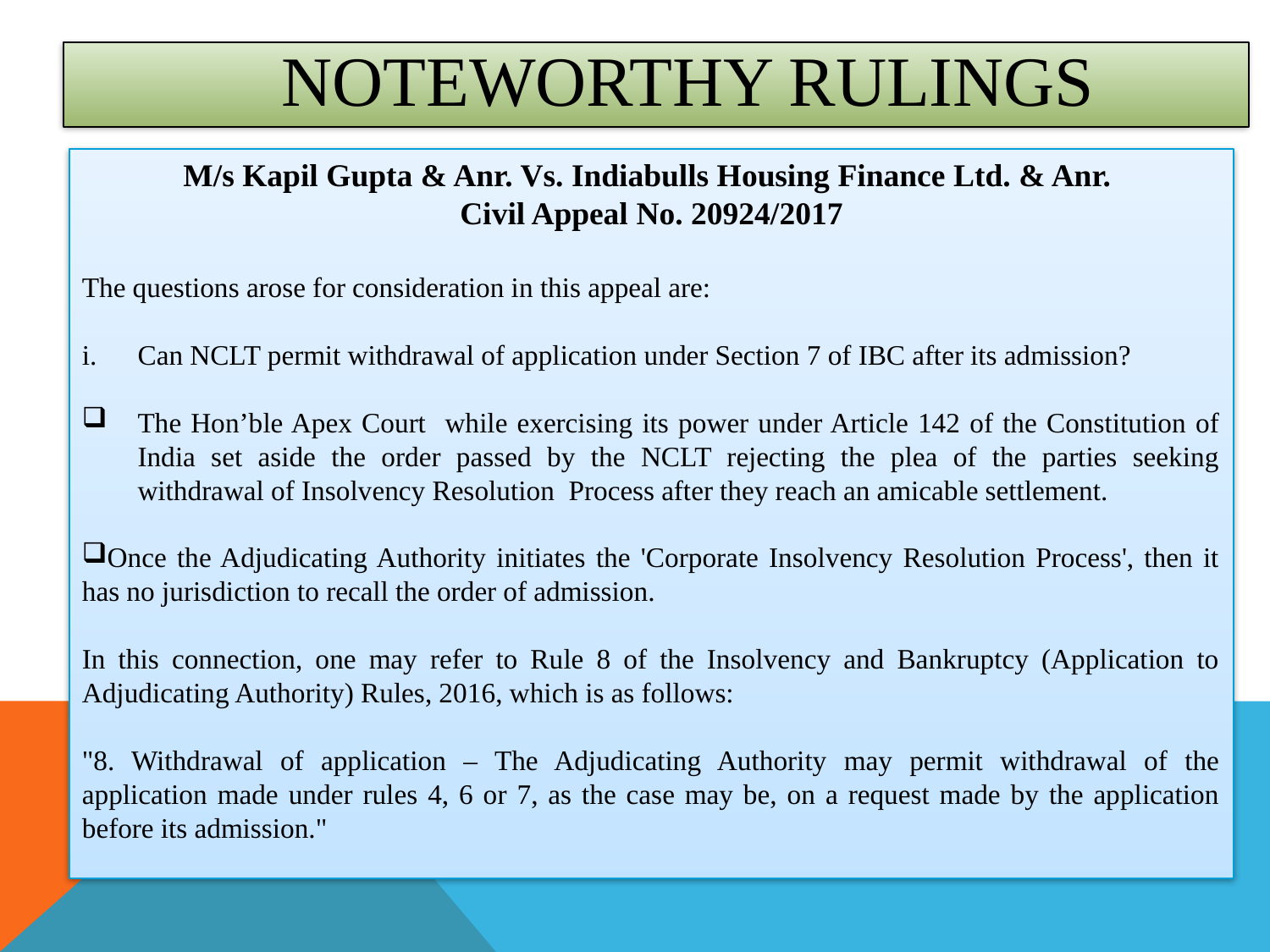

# NOTEWORTHY RULINGS
M/s Kapil Gupta & Anr. Vs. Indiabulls Housing Finance Ltd. & Anr.
Civil Appeal No. 20924/2017

The questions arose for consideration in this appeal are:

Can NCLT permit withdrawal of application under Section 7 of IBC after its admission?

The Hon’ble Apex Court  while exercising its power under Article 142 of the Constitution of India set aside the order passed by the NCLT rejecting the plea of the parties seeking withdrawal of Insolvency Resolution  Process after they reach an amicable settlement.

Once the Adjudicating Authority initiates the 'Corporate Insolvency Resolution Process', then it has no jurisdiction to recall the order of admission.

In this connection, one may refer to Rule 8 of the Insolvency and Bankruptcy (Application to Adjudicating Authority) Rules, 2016, which is as follows:

"8. Withdrawal of application – The Adjudicating Authority may permit withdrawal of the application made under rules 4, 6 or 7, as the case may be, on a request made by the application before its admission."